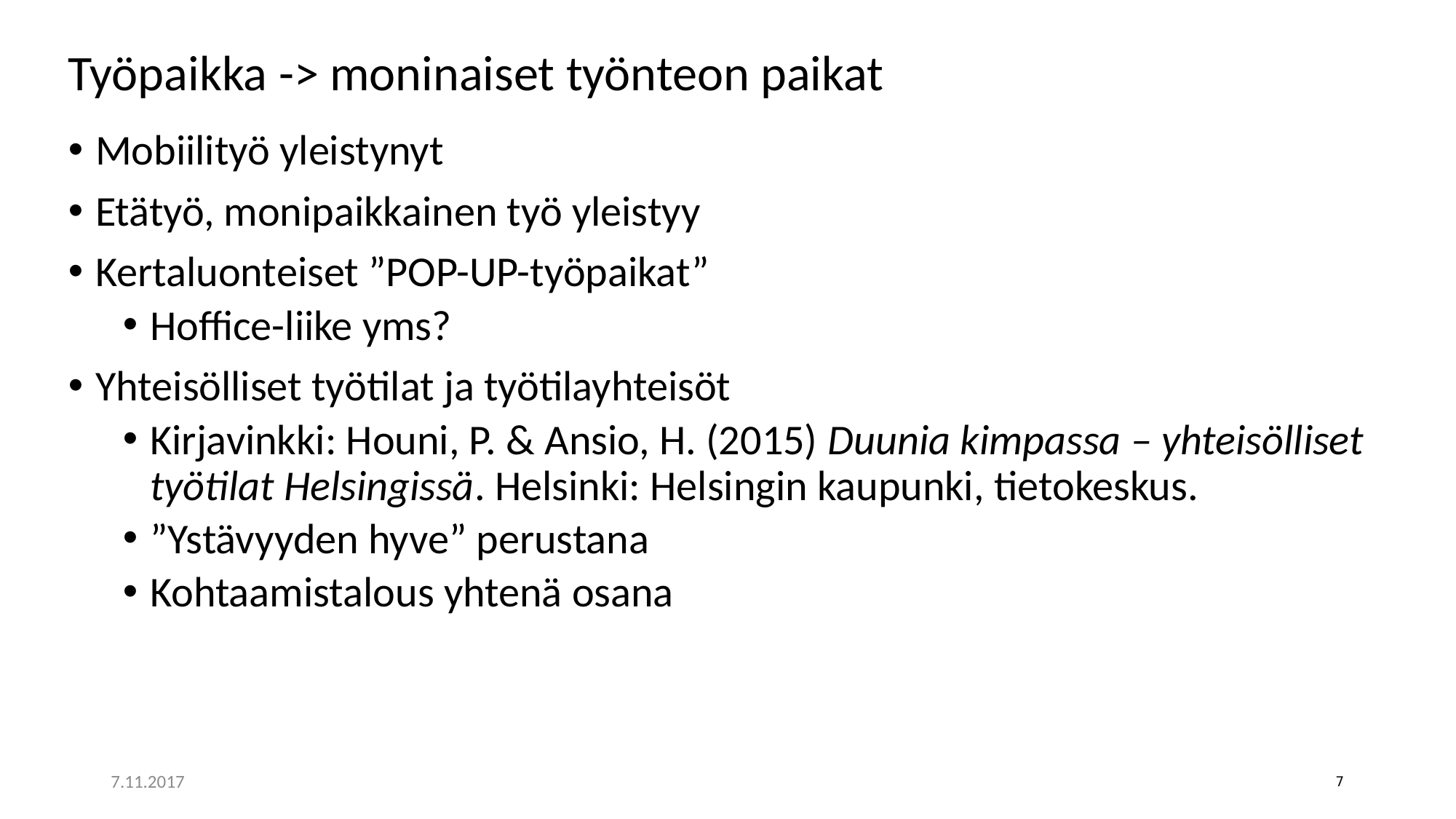

# Työpaikka -> moninaiset työnteon paikat
Mobiilityö yleistynyt
Etätyö, monipaikkainen työ yleistyy
Kertaluonteiset ”POP-UP-työpaikat”
Hoffice-liike yms?
Yhteisölliset työtilat ja työtilayhteisöt
Kirjavinkki: Houni, P. & Ansio, H. (2015) Duunia kimpassa – yhteisölliset työtilat Helsingissä. Helsinki: Helsingin kaupunki, tietokeskus.
”Ystävyyden hyve” perustana
Kohtaamistalous yhtenä osana
7.11.2017
7